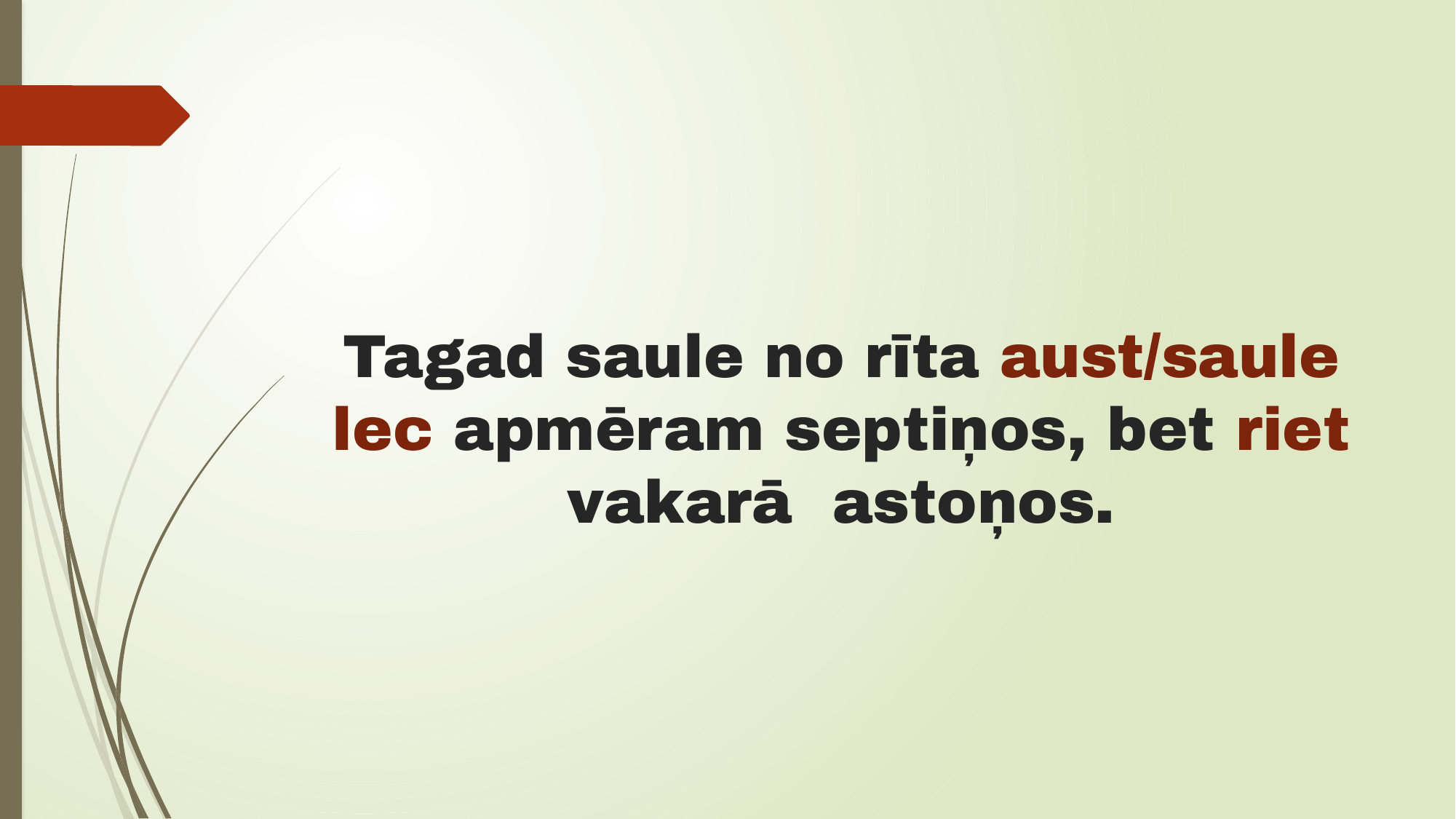

# Tagad saule no rīta aust/saule lec apmēram septiņos, bet riet vakarā  astoņos.